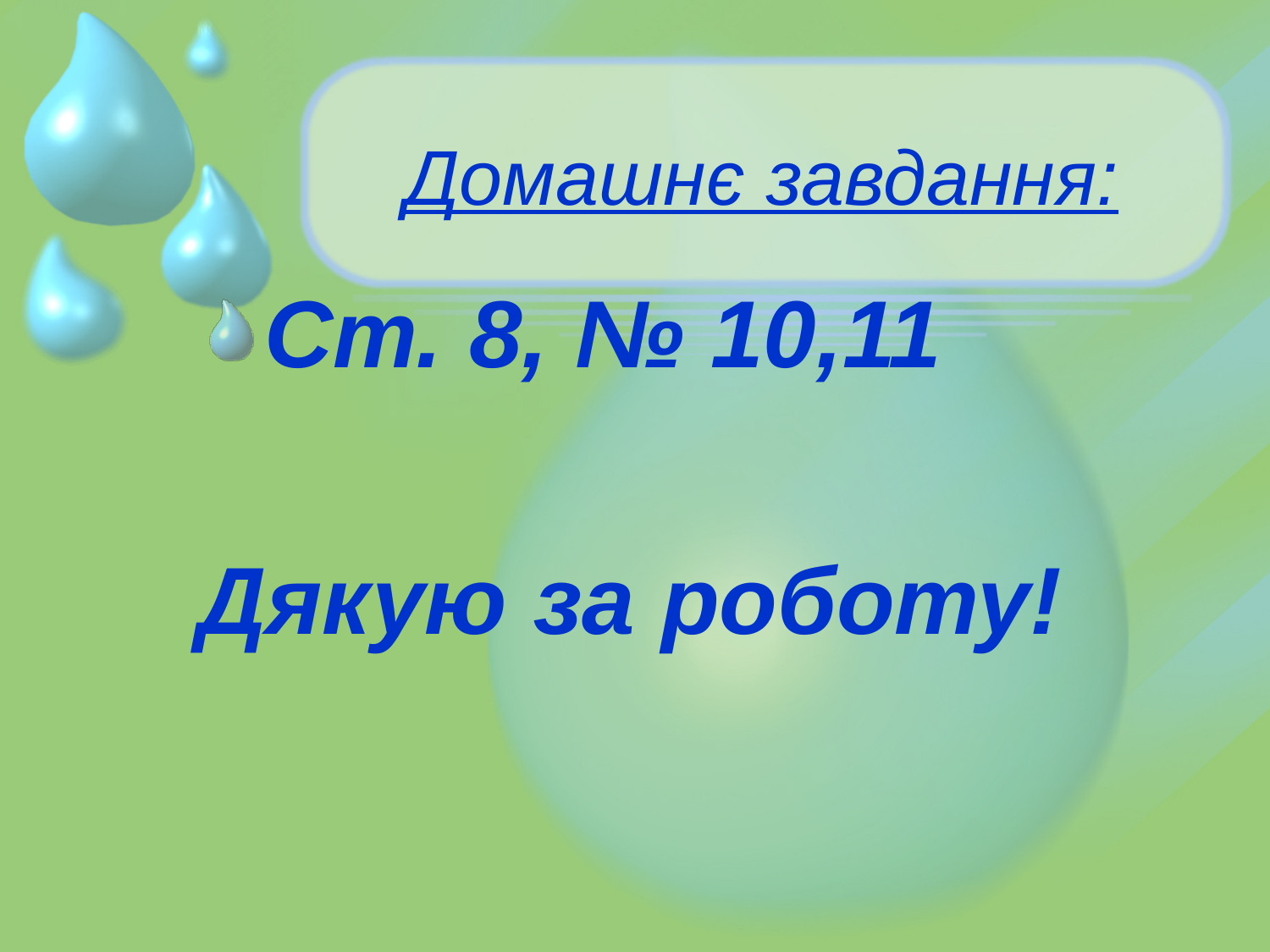

# Домашнє завдання:
Ст. 8, № 10,11

Дякую за роботу!